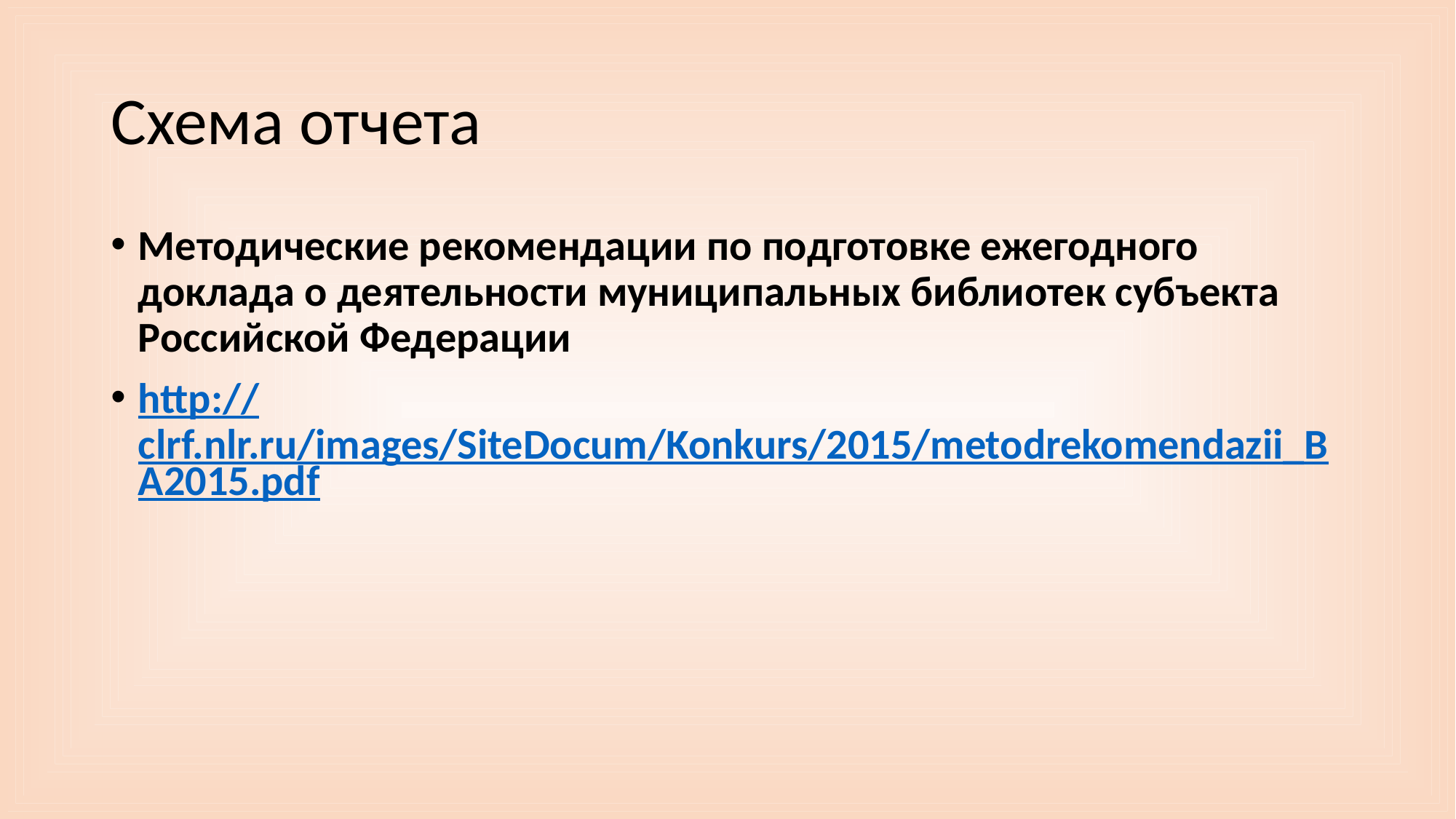

# Схема отчета
Методические рекомендации по подготовке ежегодного доклада о деятельности муниципальных библиотек субъекта Российской Федерации
http://clrf.nlr.ru/images/SiteDocum/Konkurs/2015/metodrekomendazii_BA2015.pdf